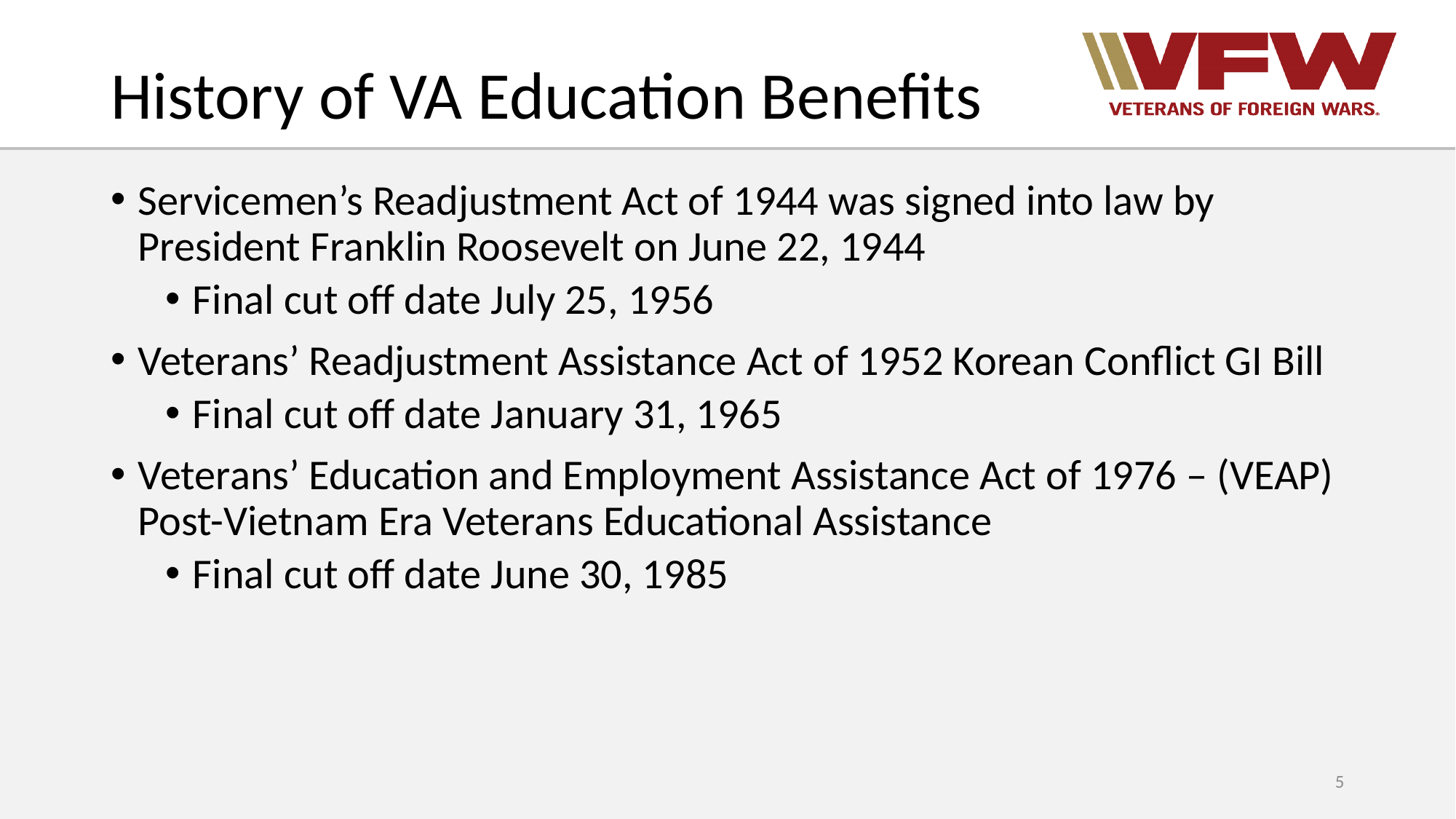

# History of VA Education Benefits
Servicemen’s Readjustment Act of 1944 was signed into law by President Franklin Roosevelt on June 22, 1944
Final cut off date July 25, 1956
Veterans’ Readjustment Assistance Act of 1952 Korean Conflict GI Bill
Final cut off date January 31, 1965
Veterans’ Education and Employment Assistance Act of 1976 – (VEAP) Post-Vietnam Era Veterans Educational Assistance
Final cut off date June 30, 1985
5